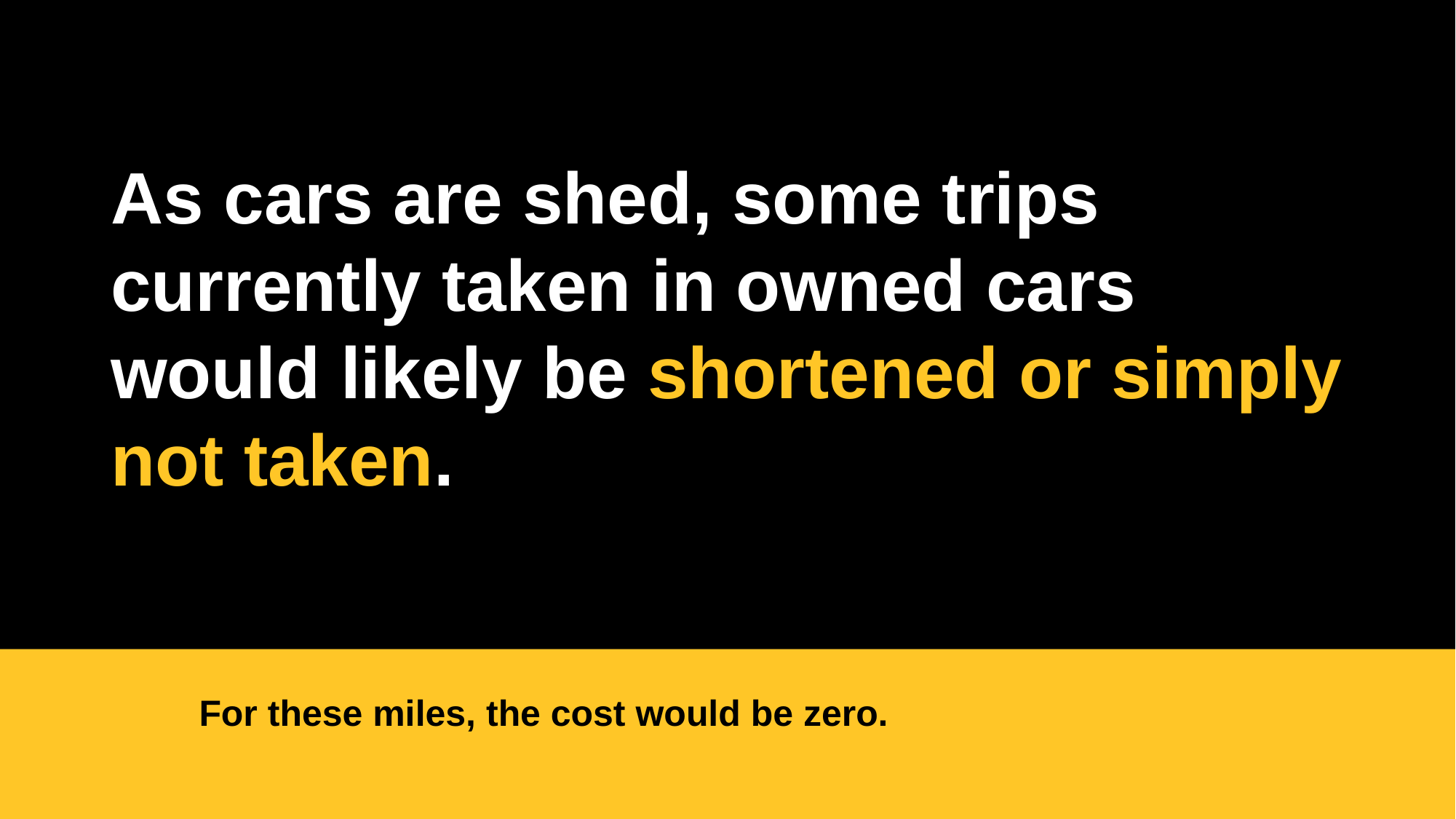

As cars are shed, some trips currently taken in owned cars would likely be shortened or simply not taken.

For these miles, the cost would be zero.